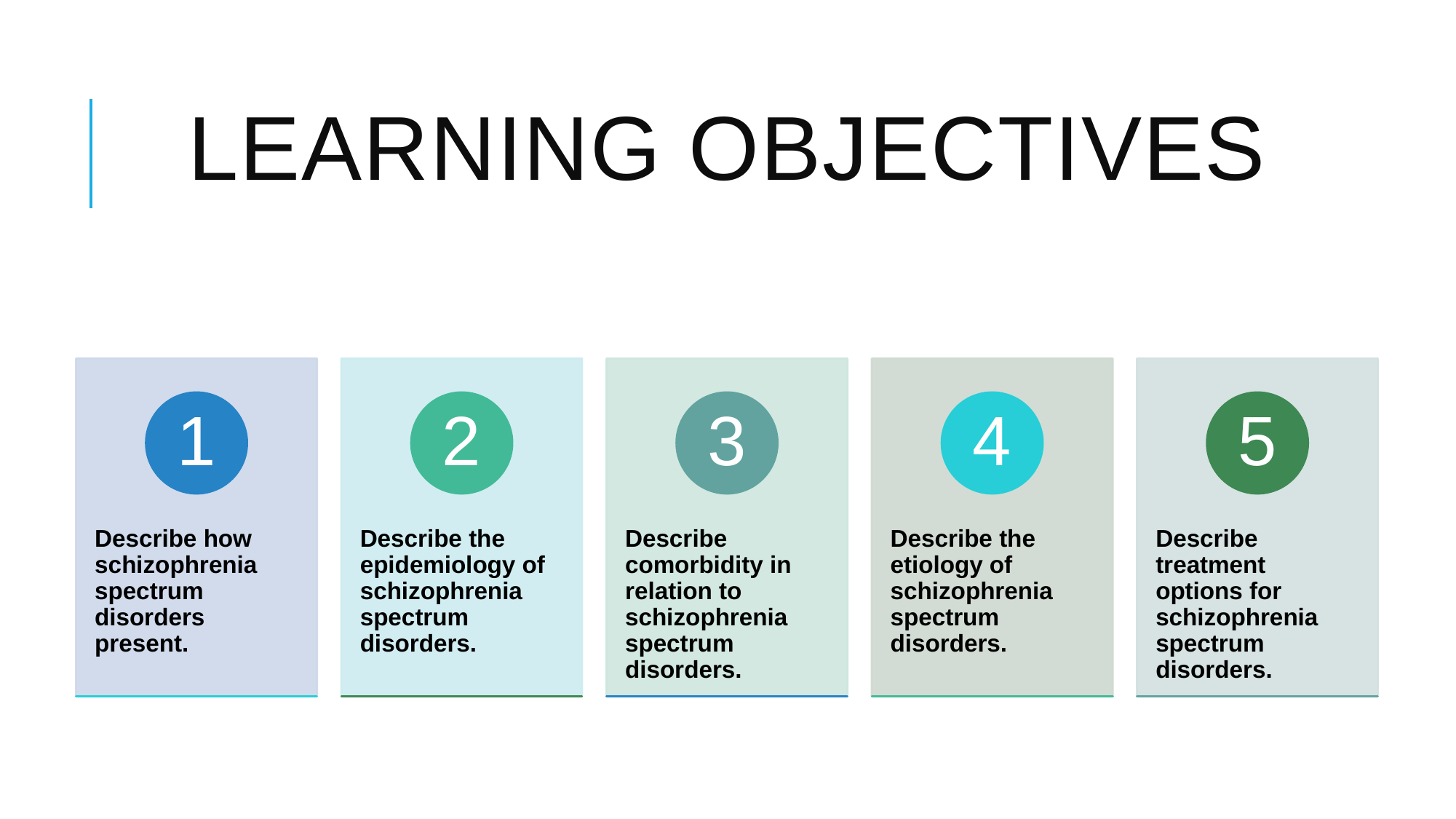

# Learning Objectives
Describe how schizophrenia spectrum disorders present.
1
Describe the epidemiology of schizophrenia spectrum disorders.
2
Describe comorbidity in relation to schizophrenia spectrum disorders.
3
Describe the etiology of schizophrenia spectrum disorders.
4
Describe treatment options for schizophrenia spectrum disorders.
5